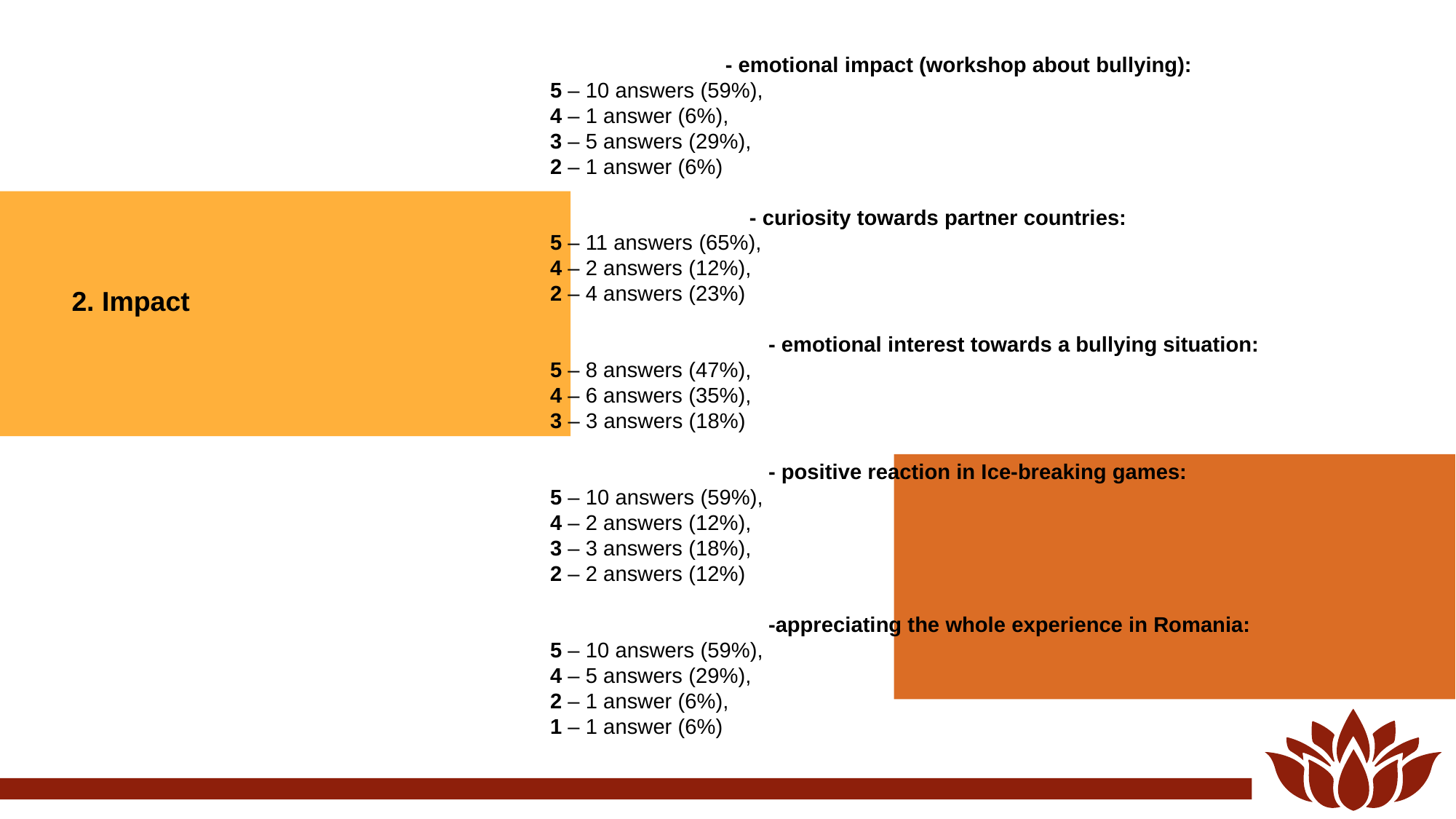

- emotional impact (workshop about bullying):
5 – 10 answers (59%),
4 – 1 answer (6%),
3 – 5 answers (29%),
2 – 1 answer (6%)

	               - curiosity towards partner countries:
5 – 11 answers (65%),
4 – 2 answers (12%),
2 – 4 answers (23%)

		- emotional interest towards a bullying situation:
5 – 8 answers (47%),
4 – 6 answers (35%),
3 – 3 answers (18%)

		- positive reaction in Ice-breaking games:
5 – 10 answers (59%),
4 – 2 answers (12%),
3 – 3 answers (18%),
2 – 2 answers (12%)

		-appreciating the whole experience in Romania:
5 – 10 answers (59%),
4 – 5 answers (29%),
2 – 1 answer (6%),
1 – 1 answer (6%)
2. Impact